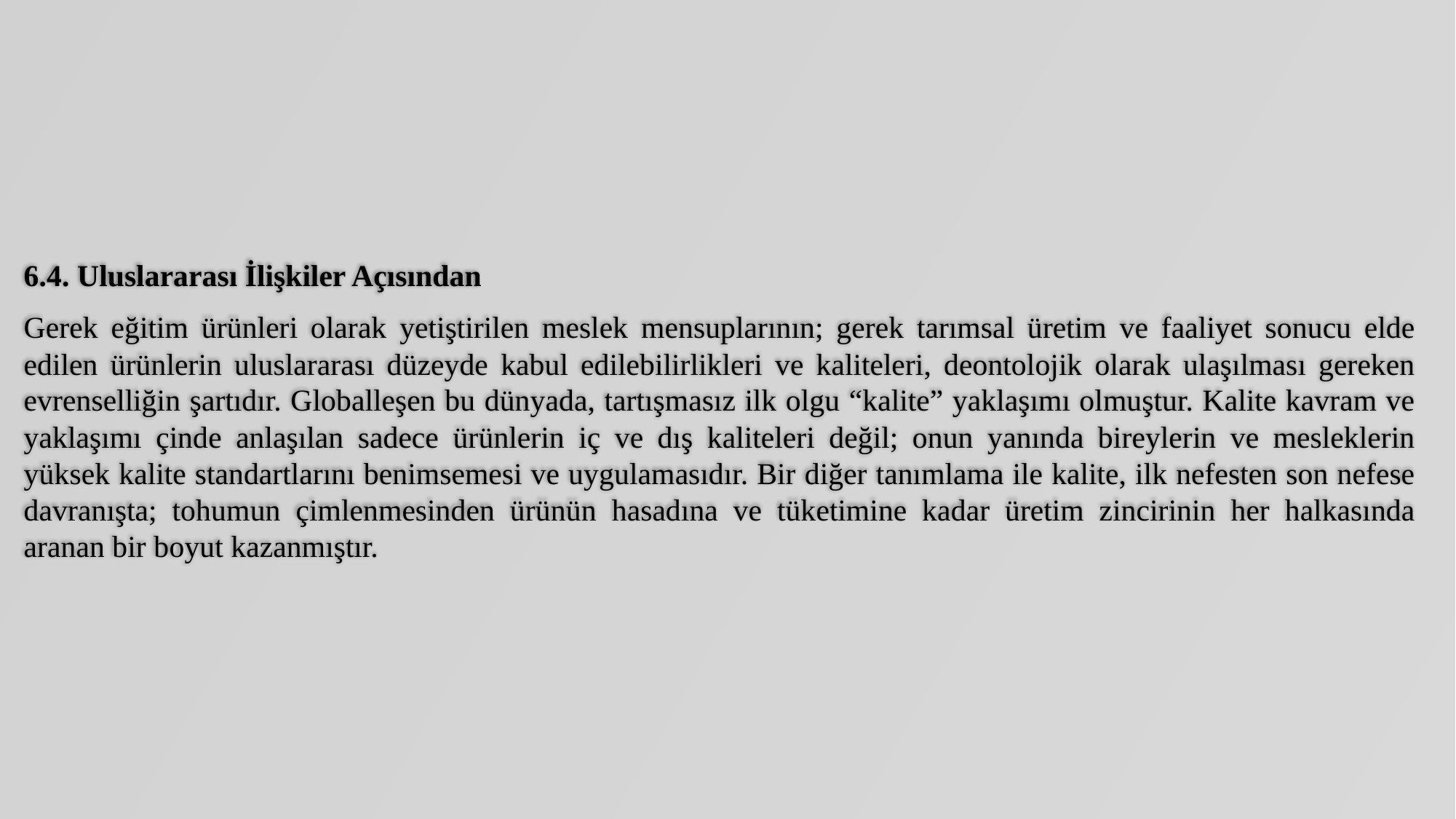

6.4. Uluslararası İlişkiler Açısından
Gerek eğitim ürünleri olarak yetiştirilen meslek mensuplarının; gerek tarımsal üretim ve faaliyet sonucu elde edilen ürünlerin uluslararası düzeyde kabul edilebilirlikleri ve kaliteleri, deontolojik olarak ulaşılması gereken evrenselliğin şartıdır. Globalleşen bu dünyada, tartışmasız ilk olgu “kalite” yaklaşımı olmuştur. Kalite kavram ve yaklaşımı çinde anlaşılan sadece ürünlerin iç ve dış kaliteleri değil; onun yanında bireylerin ve mesleklerin yüksek kalite standartlarını benimsemesi ve uygulamasıdır. Bir diğer tanımlama ile kalite, ilk nefesten son nefese davranışta; tohumun çimlenmesinden ürünün hasadına ve tüketimine kadar üretim zincirinin her halkasında aranan bir boyut kazanmıştır.